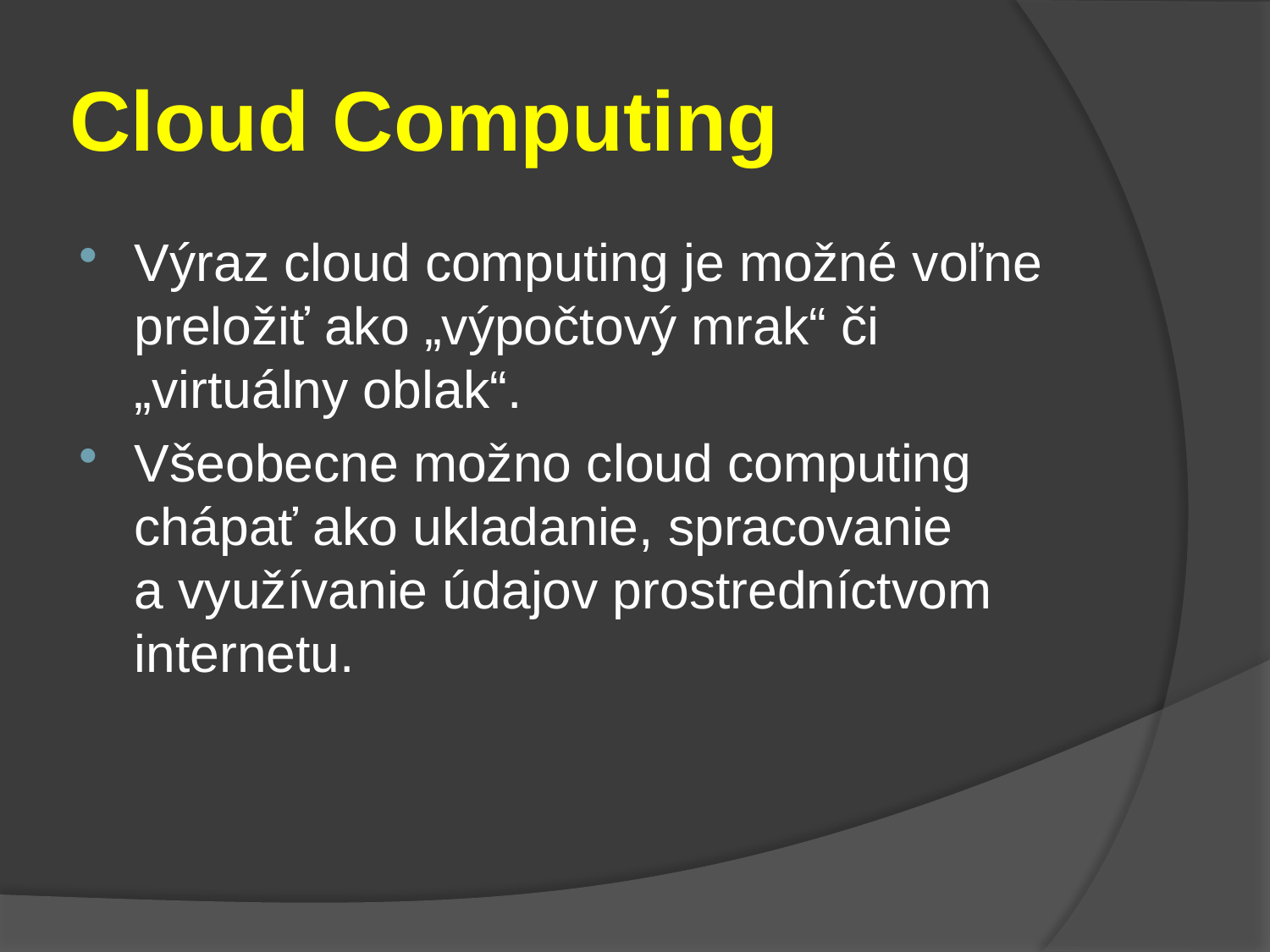

# Cloud Computing
Výraz cloud computing je možné voľne preložiť ako „výpočtový mrak“ či „virtuálny oblak“.
Všeobecne možno cloud computing chápať ako ukladanie, spracovanie a využívanie údajov prostredníctvom internetu.